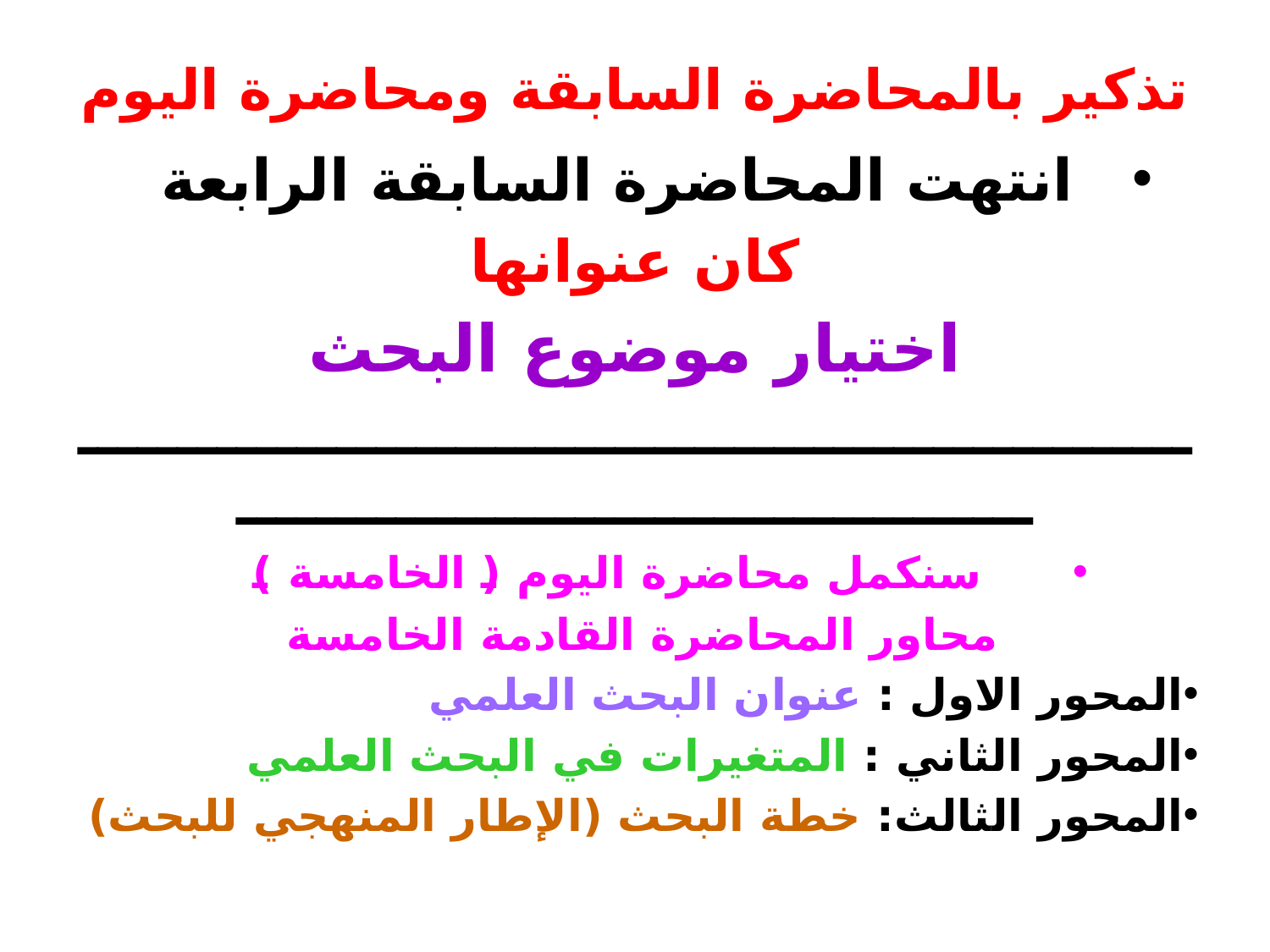

# تذكير بالمحاضرة السابقة ومحاضرة اليوم
انتهت المحاضرة السابقة الرابعة
كان عنوانها
اختيار موضوع البحث
ــــــــــــــــــــــــــــــــــــــــــــــــــــــــــــــــــــــــــــــــــــــــــــــــ
سنكمل محاضرة اليوم ( الخامسة )
محاور المحاضرة القادمة الخامسة
المحور الاول : عنوان البحث العلمي
المحور الثاني : المتغيرات في البحث العلمي
المحور الثالث: خطة البحث (الإطار المنهجي للبحث)